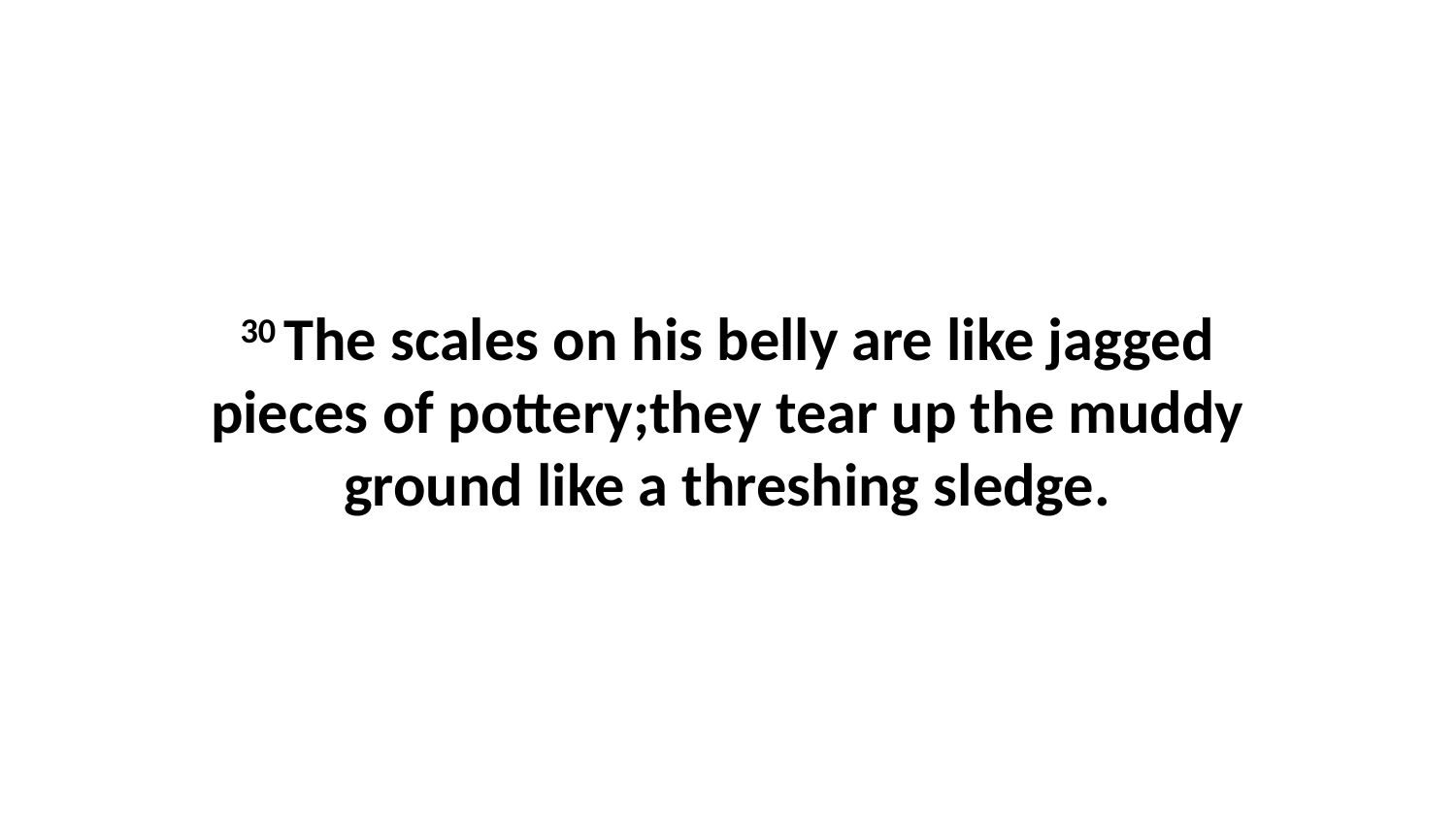

30 The scales on his belly are like jagged pieces of pottery;they tear up the muddy ground like a threshing sledge.